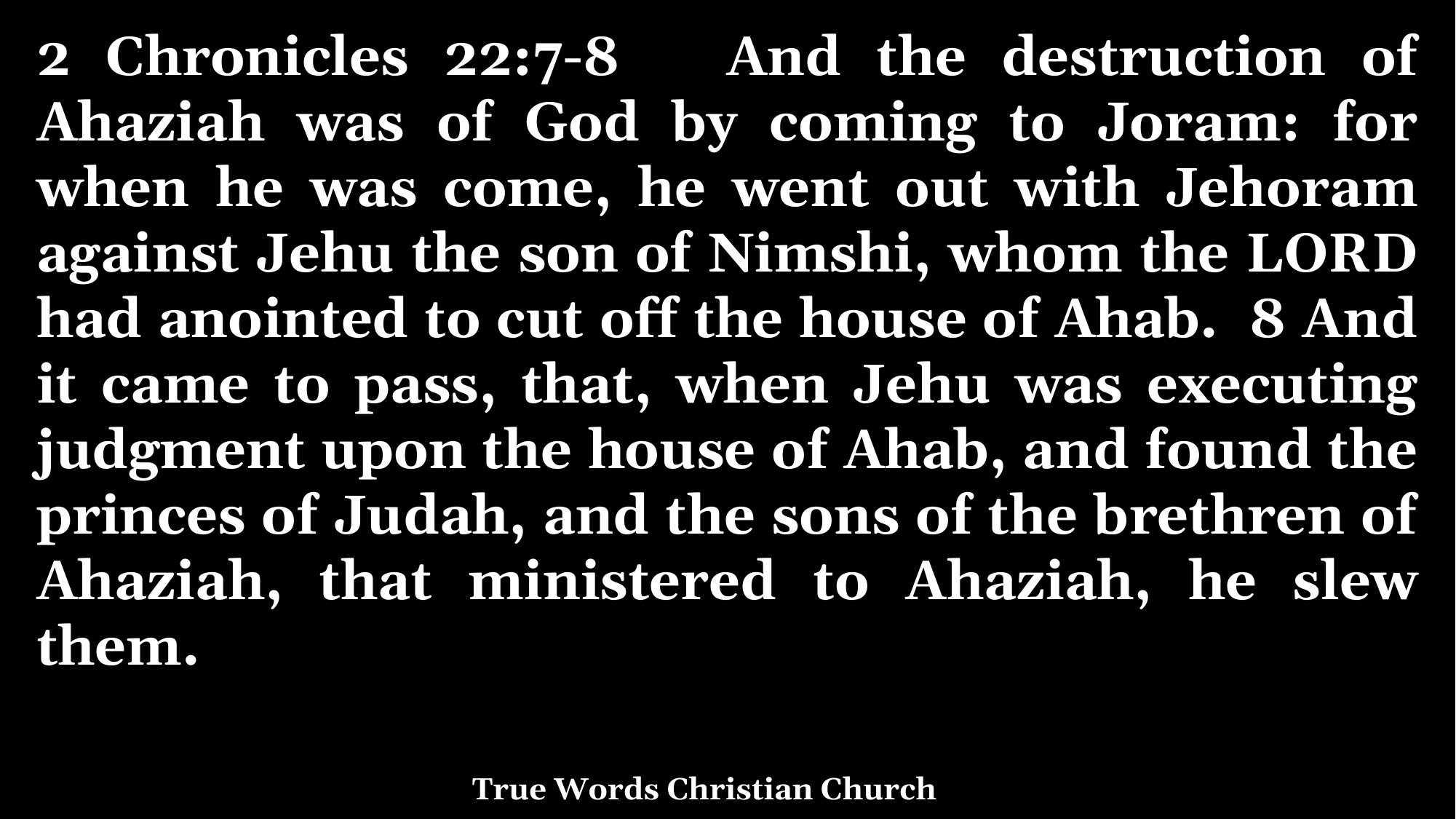

2 Chronicles 22:7-8   And the destruction of Ahaziah was of God by coming to Joram: for when he was come, he went out with Jehoram against Jehu the son of Nimshi, whom the LORD had anointed to cut off the house of Ahab.  8 And it came to pass, that, when Jehu was executing judgment upon the house of Ahab, and found the princes of Judah, and the sons of the brethren of Ahaziah, that ministered to Ahaziah, he slew them.
True Words Christian Church